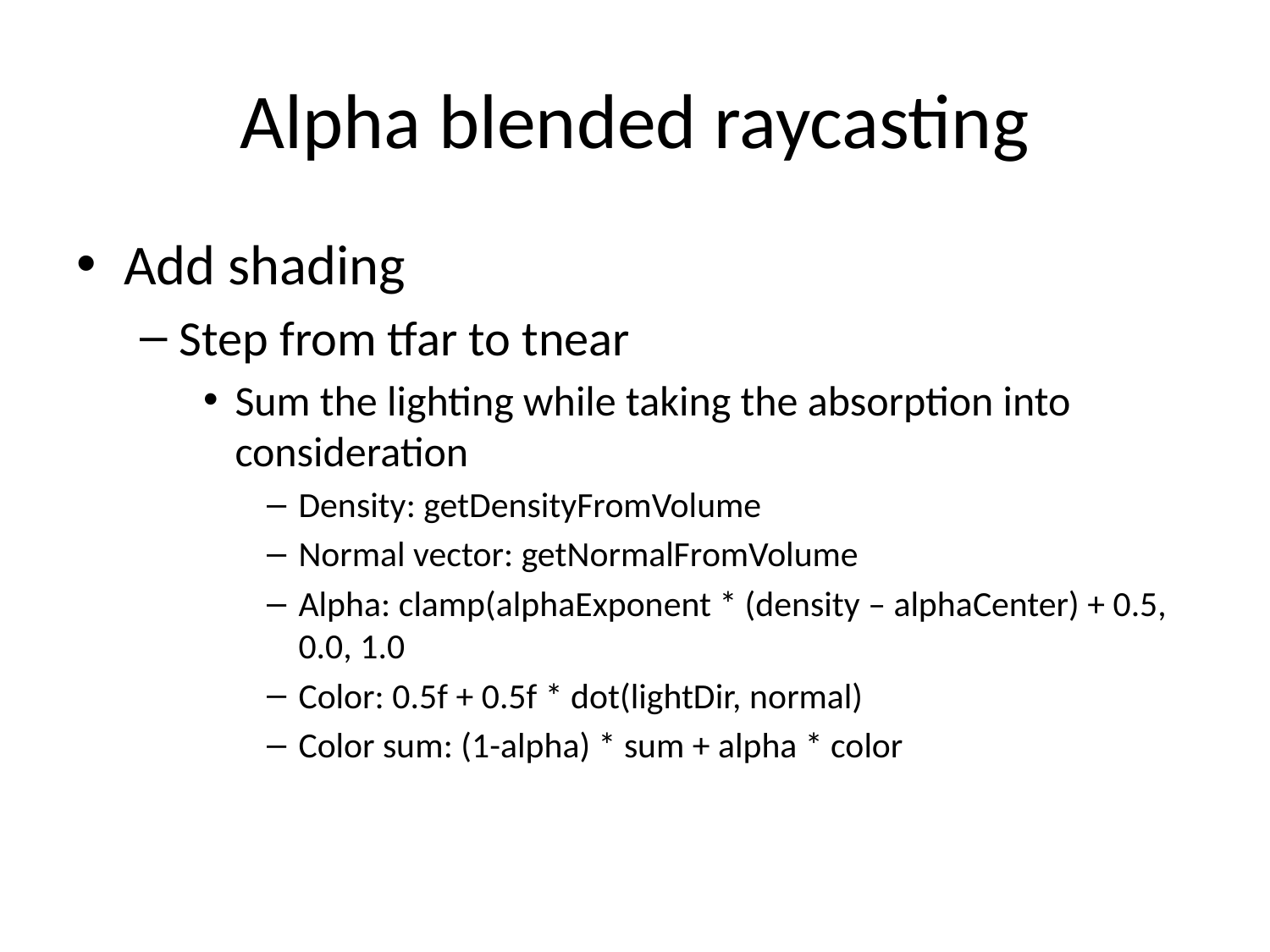

# Alpha blended raycasting
Add shading
Step from tfar to tnear
Sum the lighting while taking the absorption into consideration
Density: getDensityFromVolume
Normal vector: getNormalFromVolume
Alpha: clamp(alphaExponent * (density – alphaCenter) + 0.5, 0.0, 1.0
Color: 0.5f + 0.5f * dot(lightDir, normal)
Color sum: (1-alpha) * sum + alpha * color